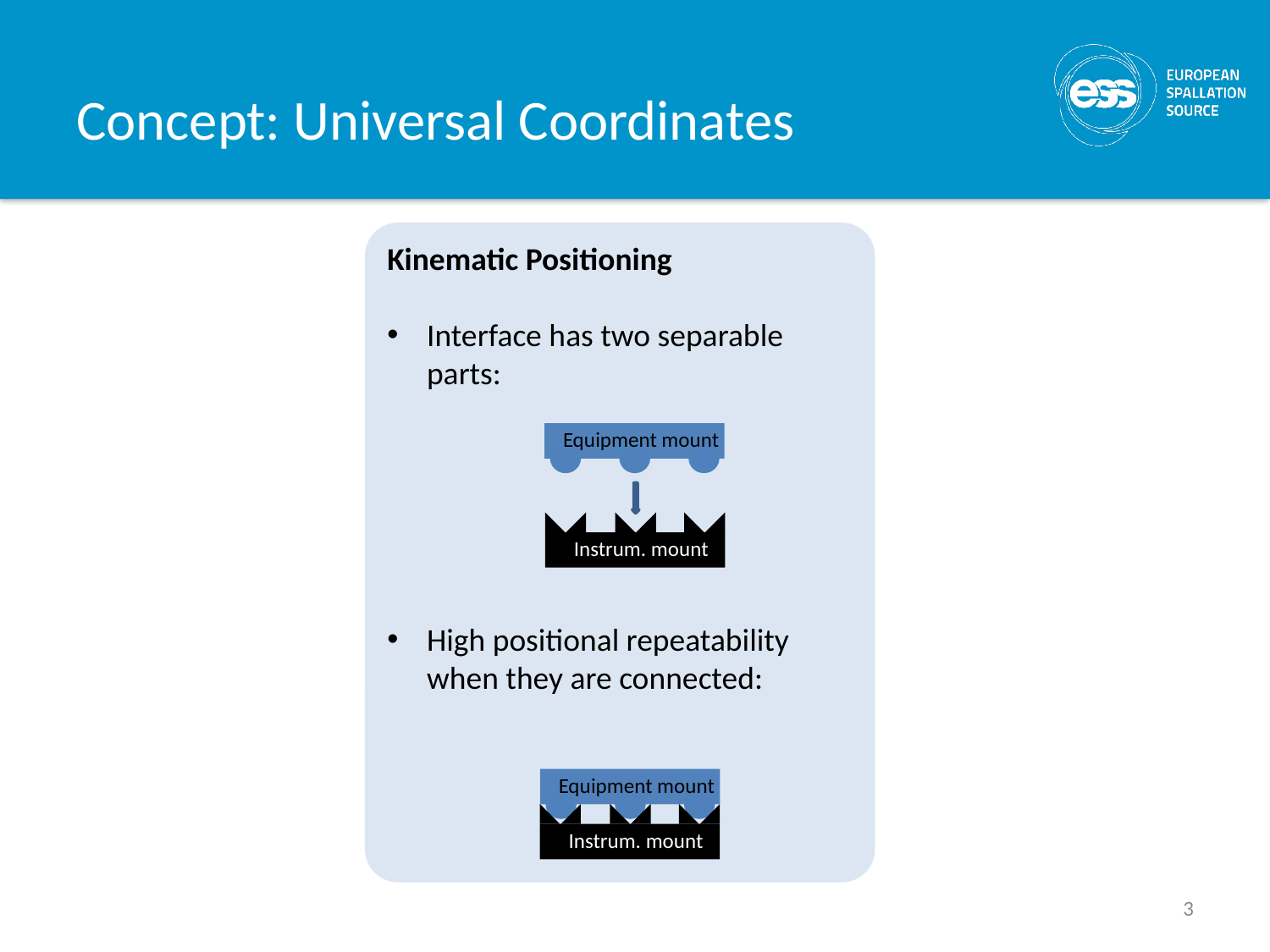

# Concept: Universal Coordinates
Kinematic Positioning

Interface has two separable parts:

High positional repeatability when they are connected:
Equipment mount

Instrum. mount
Equipment mount

Instrum. mount
3